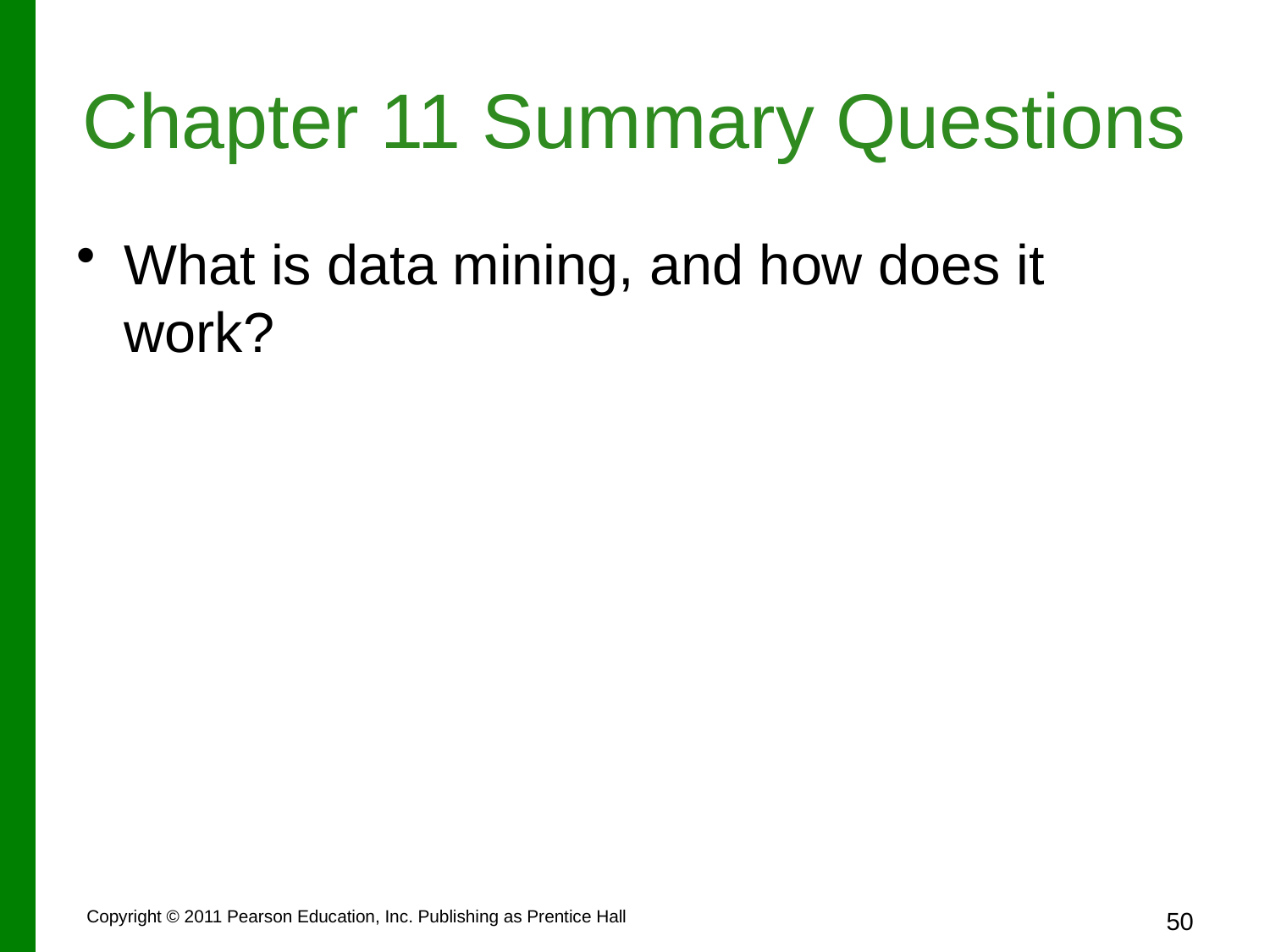

# Chapter 11 Summary Questions
What is data mining, and how does it work?

50